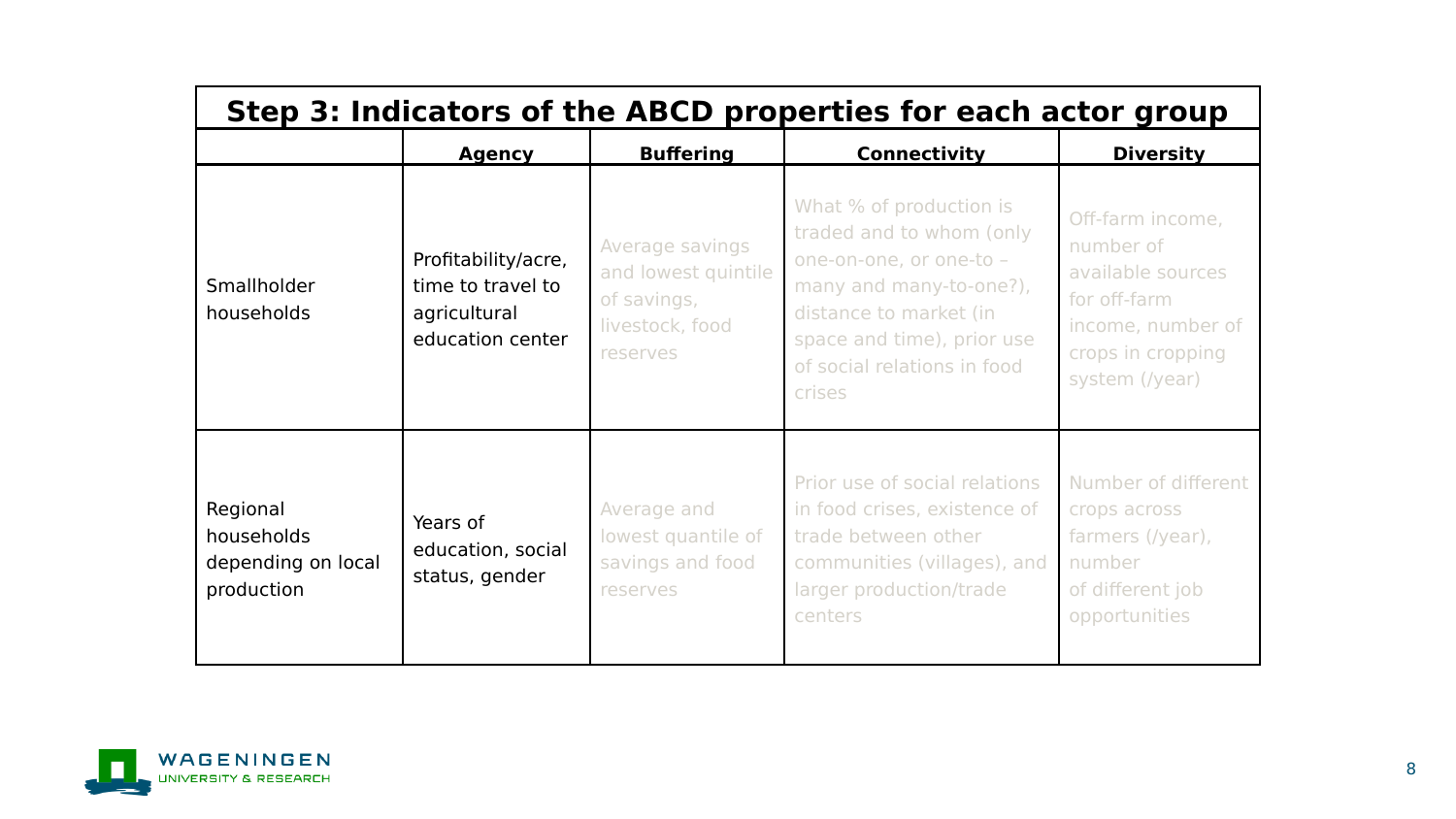

| Step 3: Indicators of the ABCD properties for each actor group |  |  |  |  |
| --- | --- | --- | --- | --- |
|  | Agency | Buffering | Connectivity | Diversity |
| Smallholder households | Profitability/acre, time to travel to agricultural education center | Average savings and lowest quintile of savings, livestock, food reserves | What % of production is traded and to whom (only one-on-one, or one-to –many and many-to-one?), distance to market (in space and time), prior use of social relations in food crises | Off-farm income, number of available sources for off-farm income, number of crops in cropping system (/year) |
| Regional households depending on local production | Years of education, social status, gender | Average and lowest quantile of savings and food reserves | Prior use of social relations in food crises, existence of trade between other communities (villages), and larger production/trade centers | Number of different crops across farmers (/year), number of different job opportunities |
8